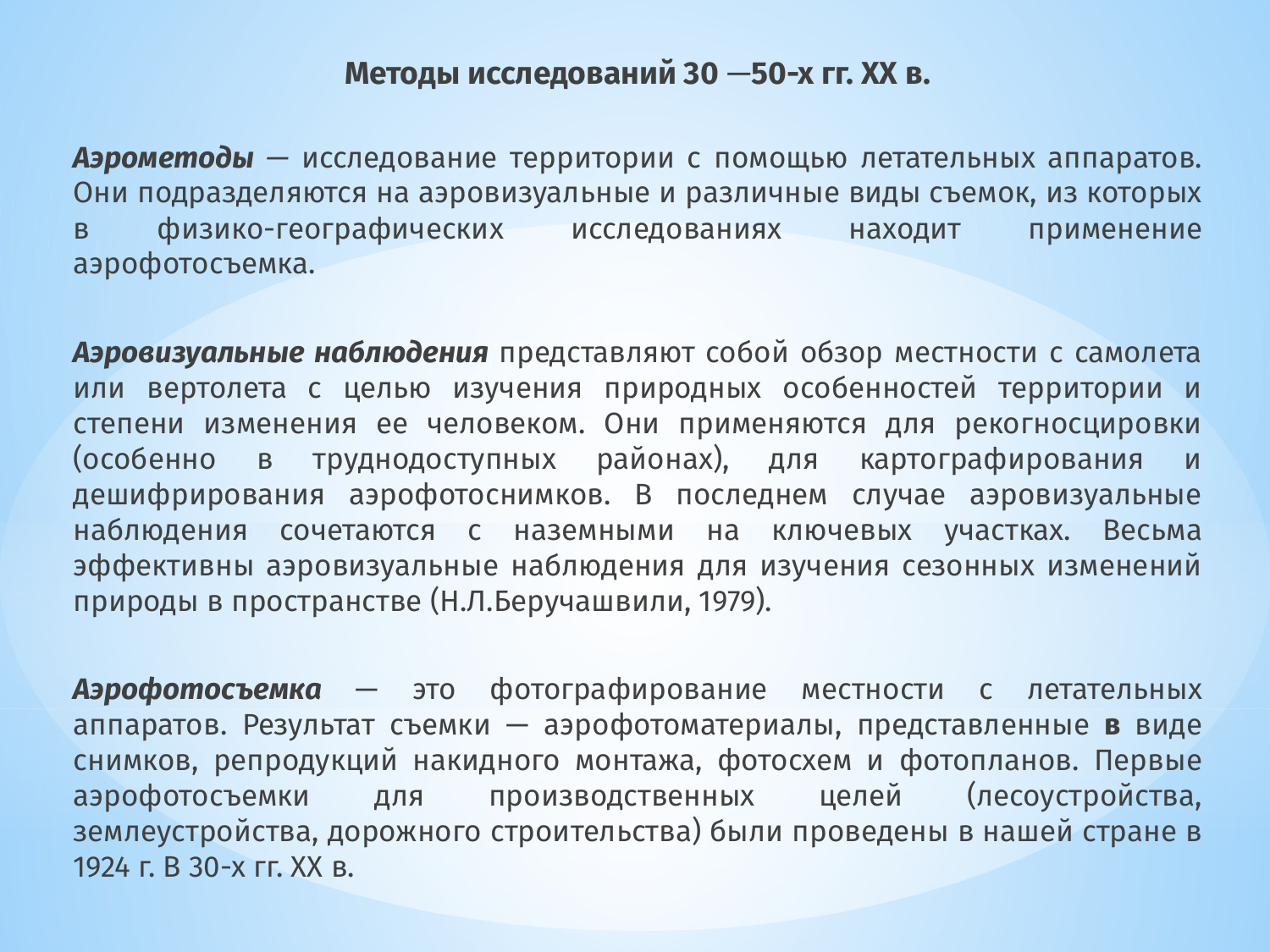

Методы исследований 30 —50-х гг. XX в.

Аэроме­тоды — исследование территории с помощью летательных аппа­ратов. Они подразделяются на аэровизуальные и различные виды съемок, из которых в физико-географических исследованиях на­ходит применение аэрофотосъемка.

Аэровизуальные наблюдения представляют собой обзор местно­сти с самолета или вертолета с целью изучения природных осо­бенностей территории и степени изменения ее человеком. Они при­меняются для рекогносцировки (особенно в труднодоступных райо­нах), для картографирования и дешифрирования аэрофотоснимков. В последнем случае аэровизуальные наблюдения сочетаются с на­земными на ключевых участках. Весьма эффективны аэровизуаль­ные наблюдения для изучения сезонных изменений природы в пространстве (Н.Л.Беручашвили, 1979).

Аэрофотосъемка — это фотографирование местности с летатель­ных аппаратов. Результат съемки — аэрофотоматериалы, представ­ленные в виде снимков, репродукций накидного монтажа, фото­схем и фотопланов. Первые аэрофотосъемки для производствен­ных целей (лесоустройства, землеустройства, дорожного строи­тельства) были проведены в нашей стране в 1924 г. В 30-х гг. XX в.